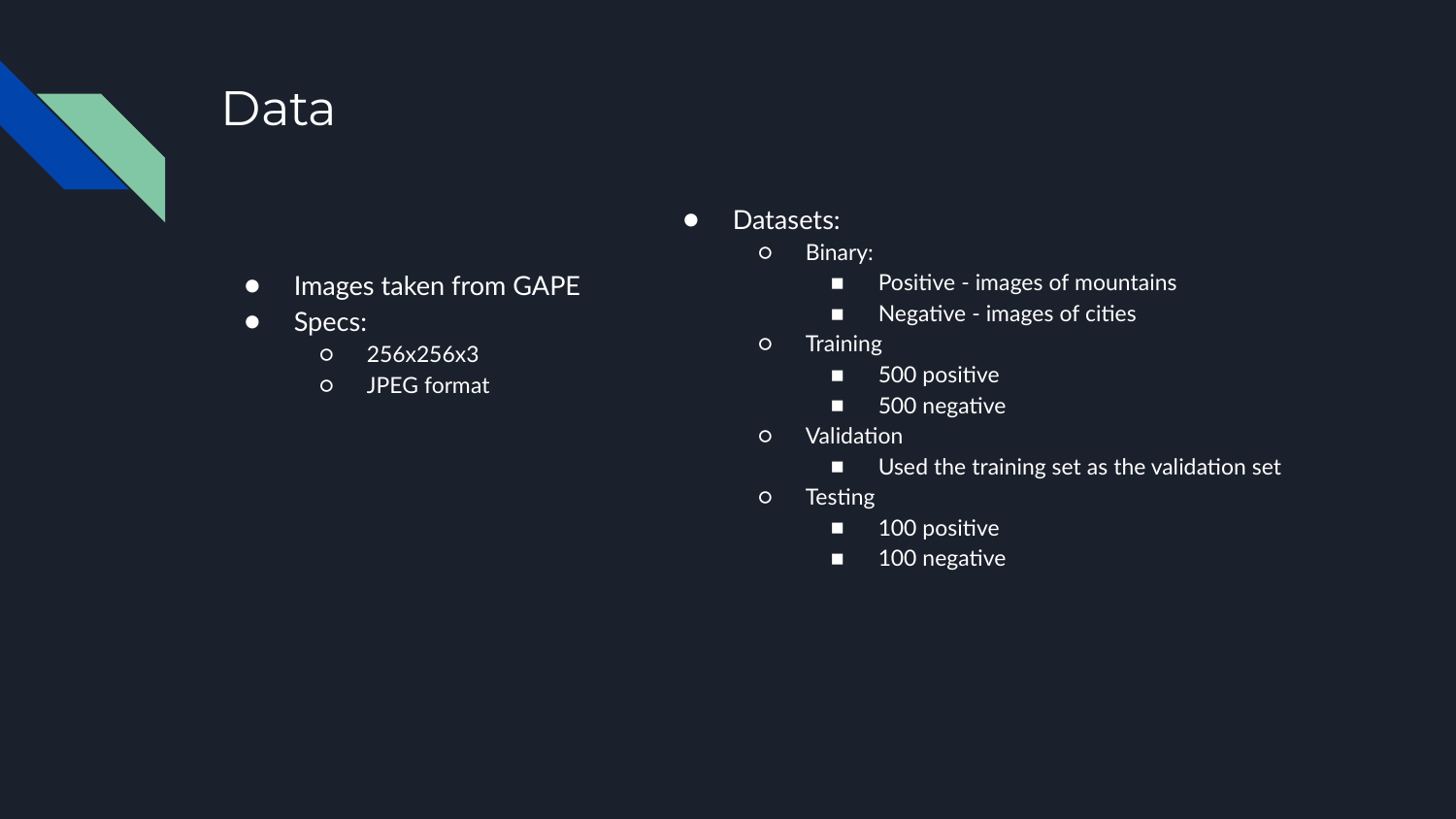

# Data
Datasets:
Binary:
Positive - images of mountains
Negative - images of cities
Training
500 positive
500 negative
Validation
Used the training set as the validation set
Testing
100 positive
100 negative

Images taken from GAPE
Specs:
256x256x3
JPEG format